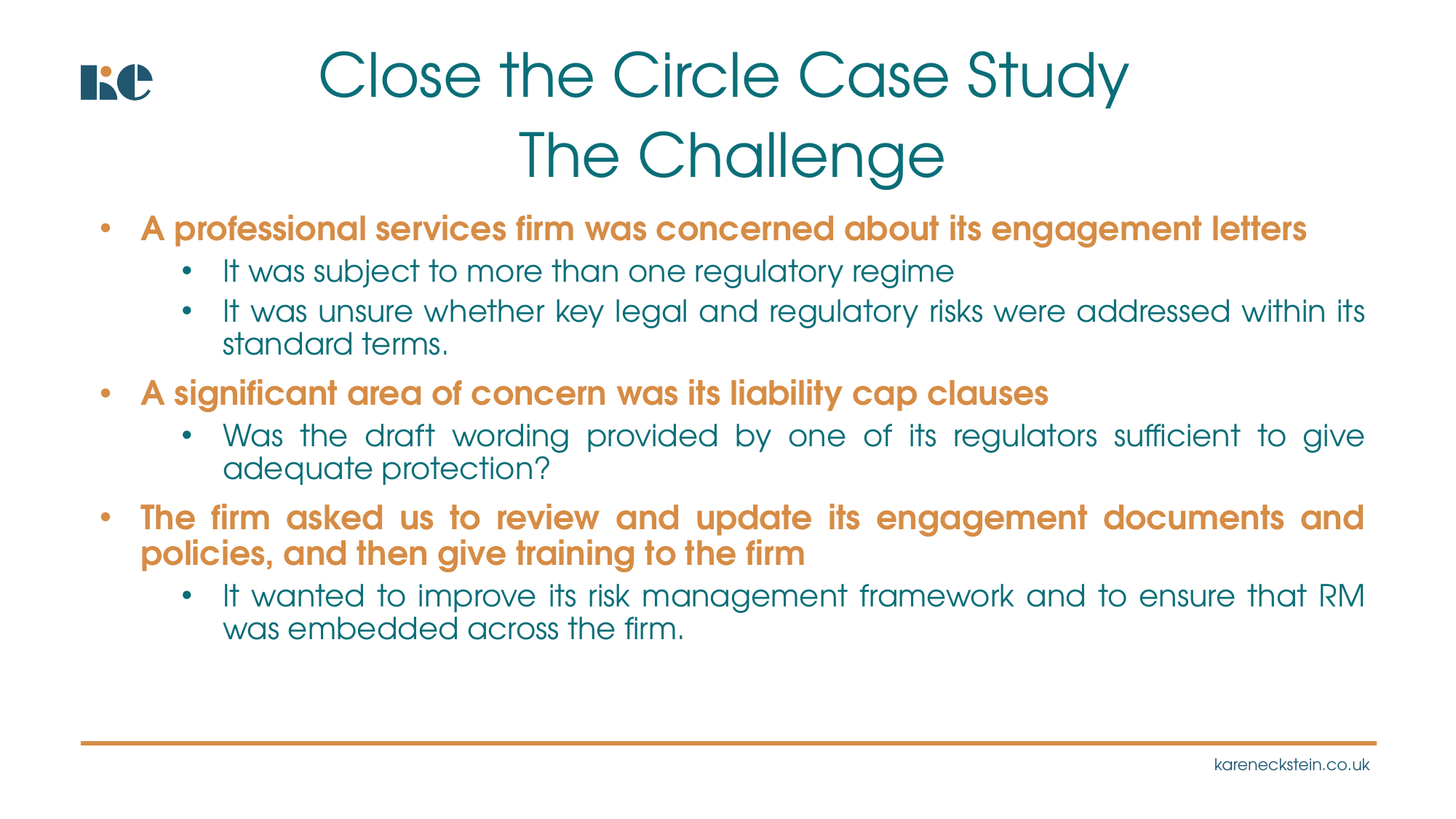

Close the Circle Case Study
The Challenge
A professional services firm was concerned about its engagement letters
It was subject to more than one regulatory regime
It was unsure whether key legal and regulatory risks were addressed within its standard terms.
A significant area of concern was its liability cap clauses
Was the draft wording provided by one of its regulators sufficient to give adequate protection?
The firm asked us to review and update its engagement documents and policies, and then give training to the firm
It wanted to improve its risk management framework and to ensure that RM was embedded across the firm.